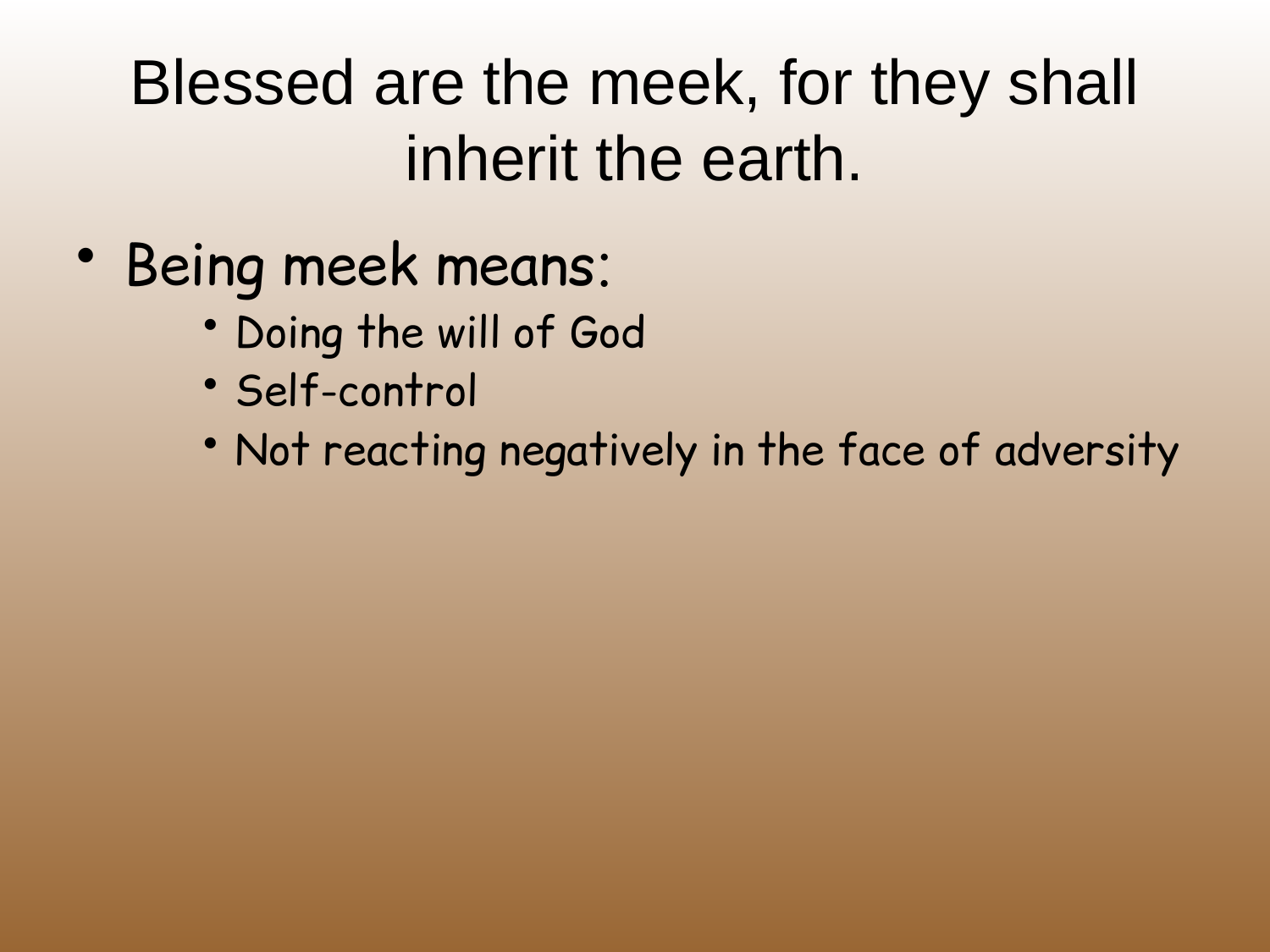

# Blessed are the meek, for they shall inherit the earth.
Being meek means:
Doing the will of God
Self-control
Not reacting negatively in the face of adversity